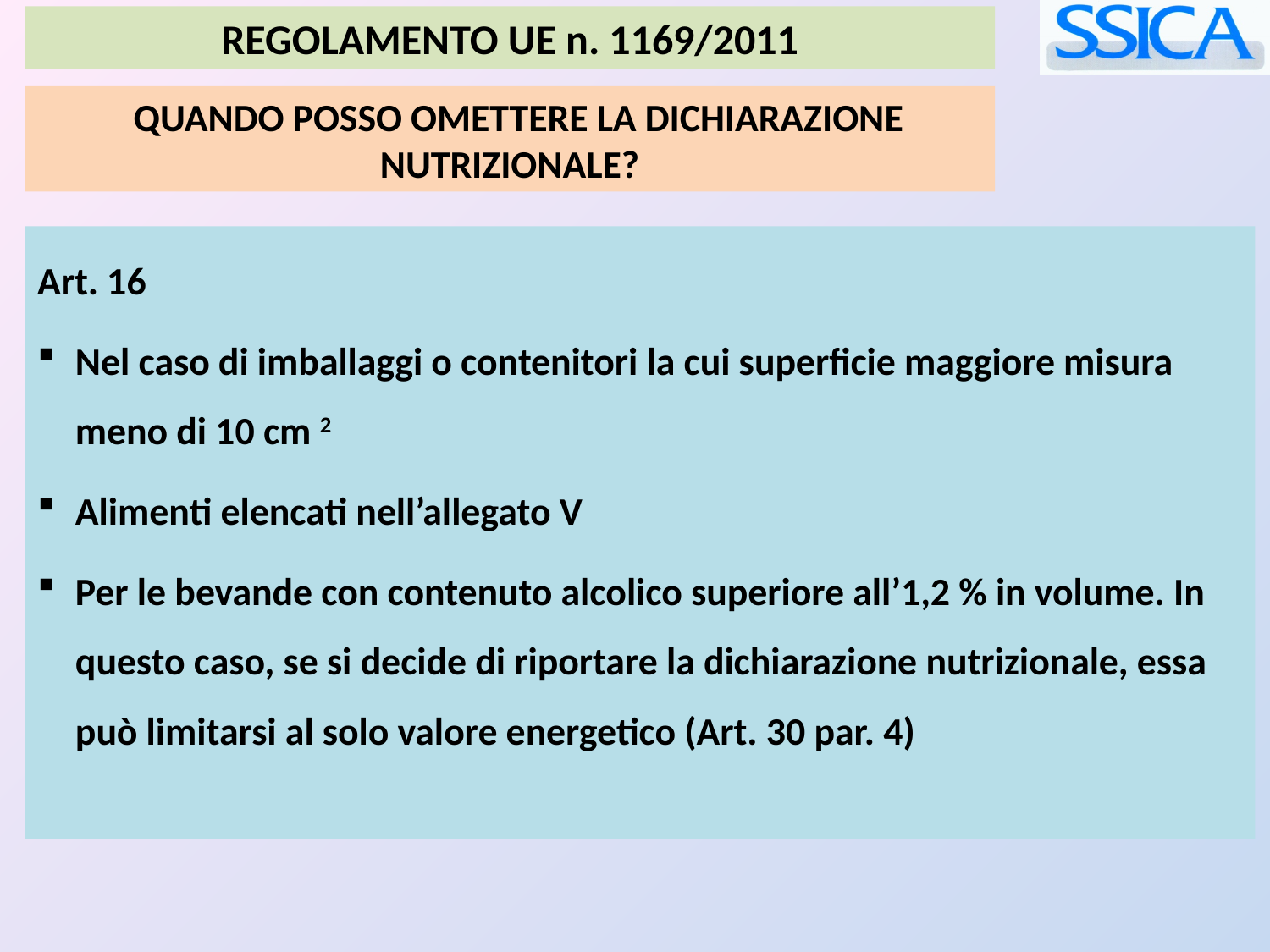

REGOLAMENTO UE n. 1169/2011
  QUANDO POSSO OMETTERE LA DICHIARAZIONE NUTRIZIONALE?
Art. 16
Nel caso di imballaggi o contenitori la cui superficie maggiore misura meno di 10 cm 2
Alimenti elencati nell’allegato V
Per le bevande con contenuto alcolico superiore all’1,2 % in volume. In questo caso, se si decide di riportare la dichiarazione nutrizionale, essa può limitarsi al solo valore energetico (Art. 30 par. 4)